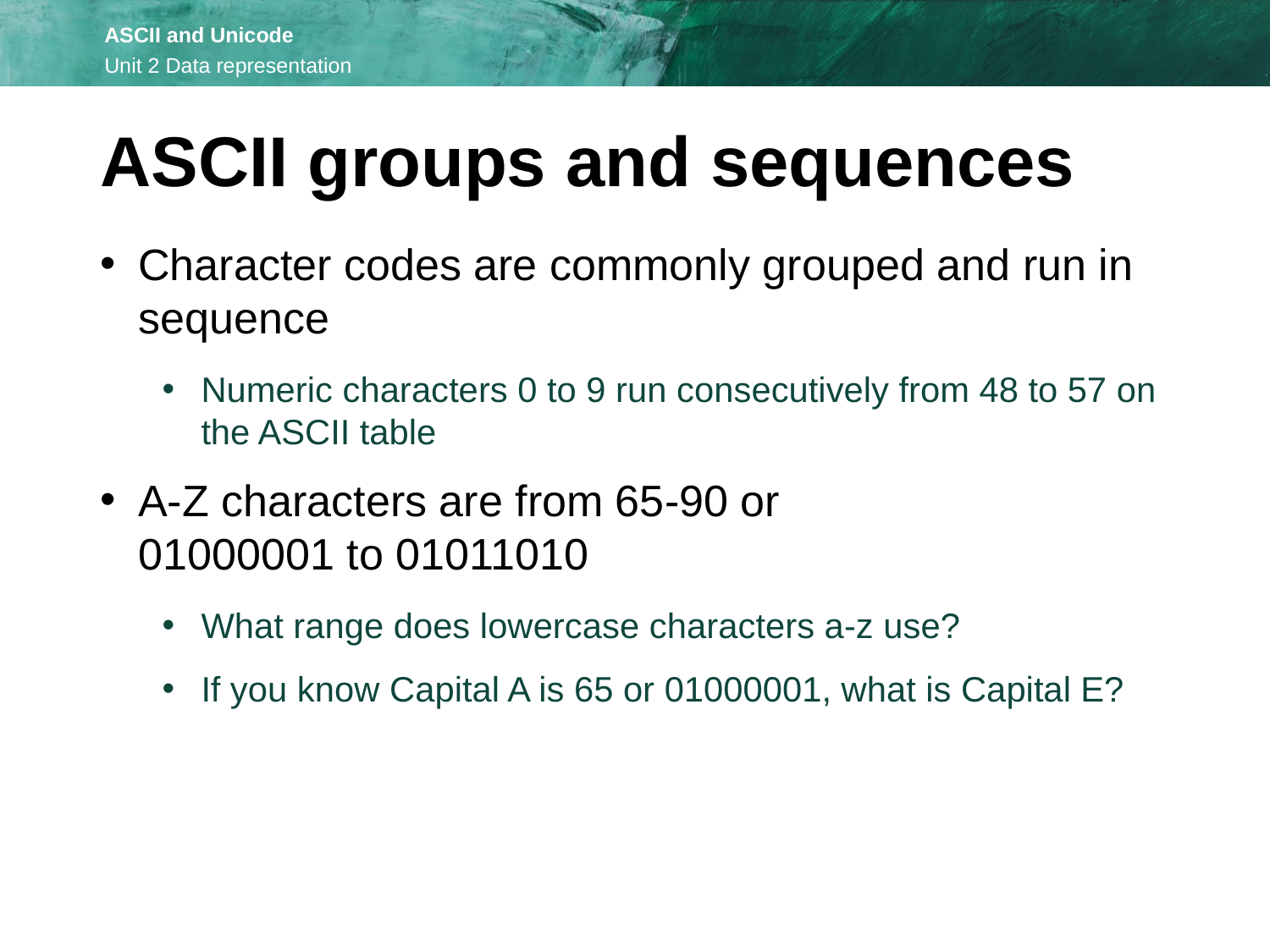

ASCII groups and sequences
Character codes are commonly grouped and run in sequence
Numeric characters 0 to 9 run consecutively from 48 to 57 on the ASCII table
A-Z characters are from 65-90 or
01000001 to 01011010
What range does lowercase characters a-z use?
If you know Capital A is 65 or 01000001, what is Capital E?